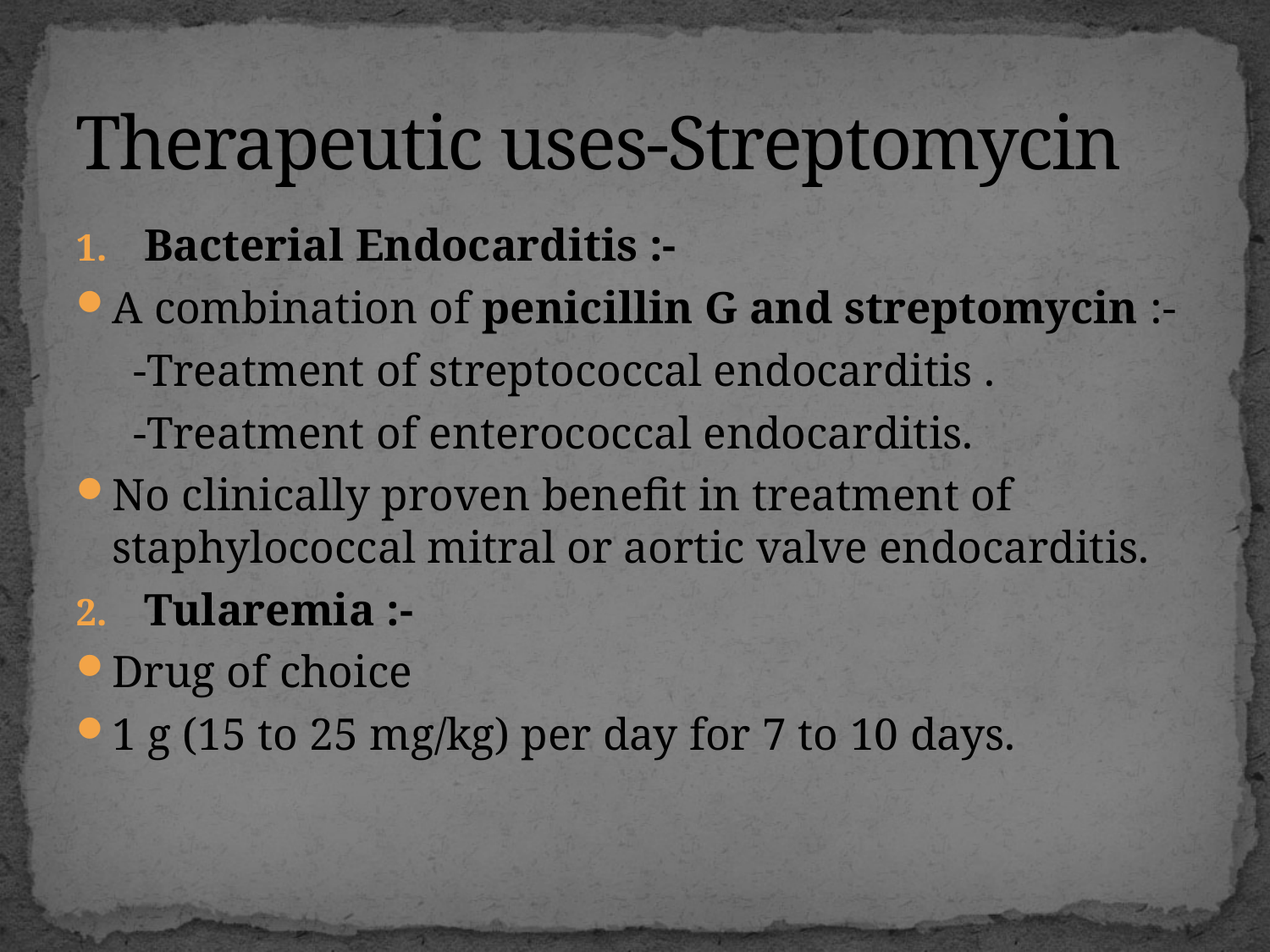

# Therapeutic uses-Streptomycin
Bacterial Endocarditis :-
A combination of penicillin G and streptomycin :-
     -Treatment of streptococcal endocarditis .
     -Treatment of enterococcal endocarditis.
No clinically proven benefit in treatment of staphylococcal mitral or aortic valve endocarditis.
Tularemia :-
Drug of choice
1 g (15 to 25 mg/kg) per day for 7 to 10 days.